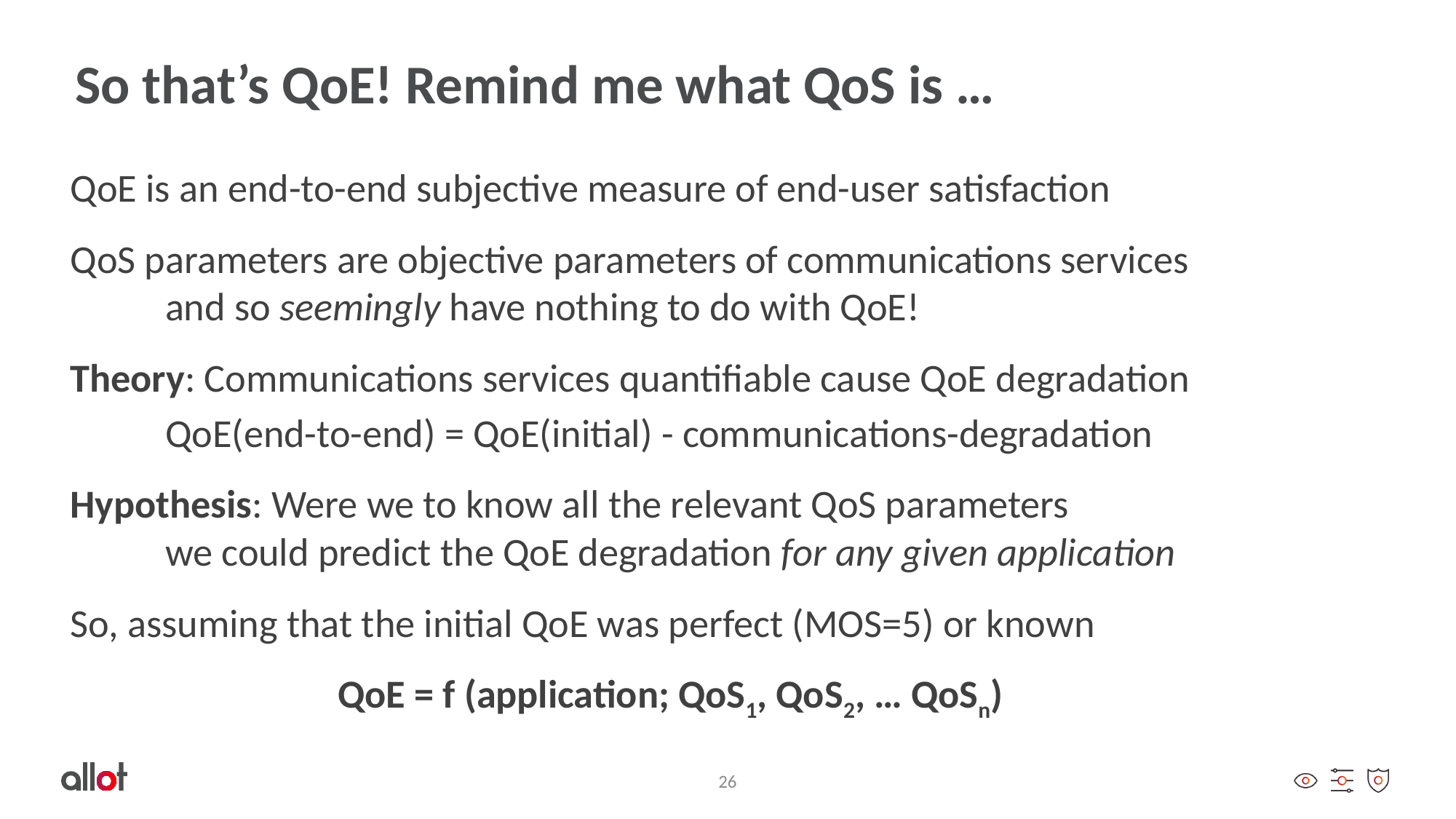

# So that’s QoE! Remind me what QoS is …
QoE is an end-to-end subjective measure of end-user satisfaction
QoS parameters are objective parameters of communications services
	and so seemingly have nothing to do with QoE!
Theory: Communications services quantifiable cause QoE degradation
	QoE(end-to-end) = QoE(initial) - communications-degradation
Hypothesis: Were we to know all the relevant QoS parameters
	we could predict the QoE degradation for any given application
So, assuming that the initial QoE was perfect (MOS=5) or known
                              QoE = f (application; QoS1, QoS2, … QoSn)
26